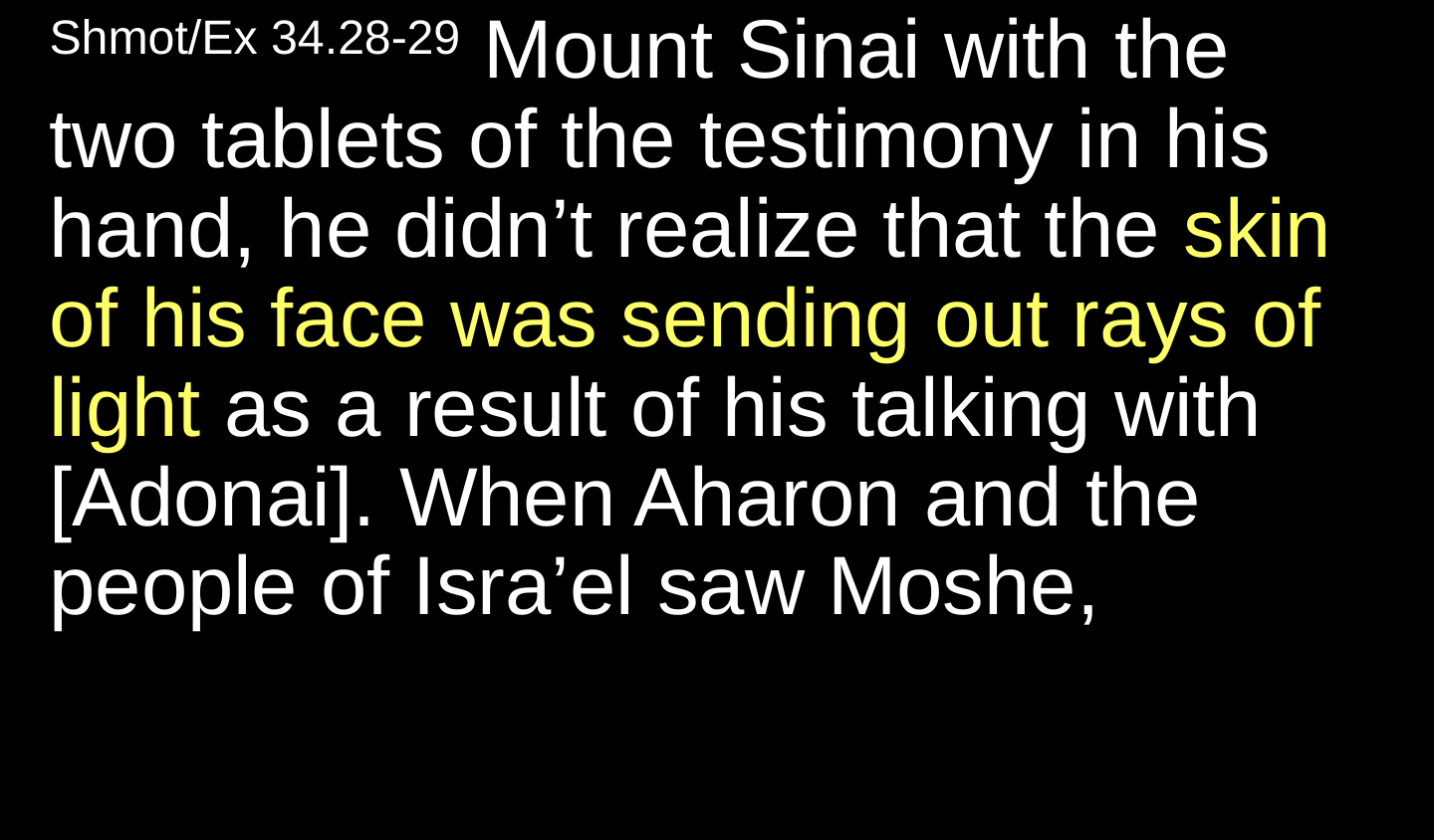

Shmot/Ex 34.28-29 Mount Sinai with the two tablets of the testimony in his hand, he didn’t realize that the skin of his face was sending out rays of light as a result of his talking with [Adonai]. When Aharon and the people of Isra’el saw Moshe,